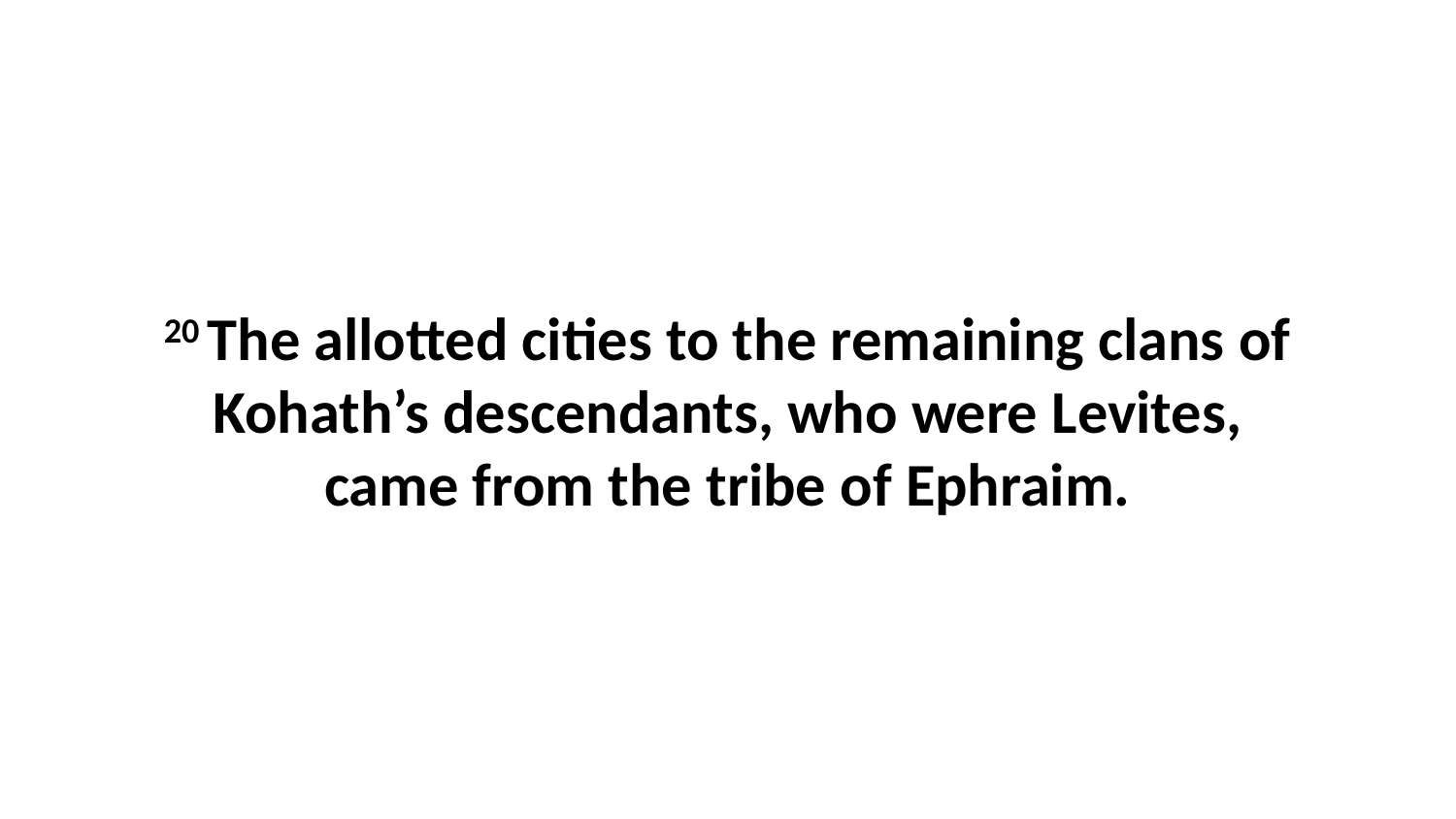

20 The allotted cities to the remaining clans of Kohath’s descendants, who were Levites, came from the tribe of Ephraim.